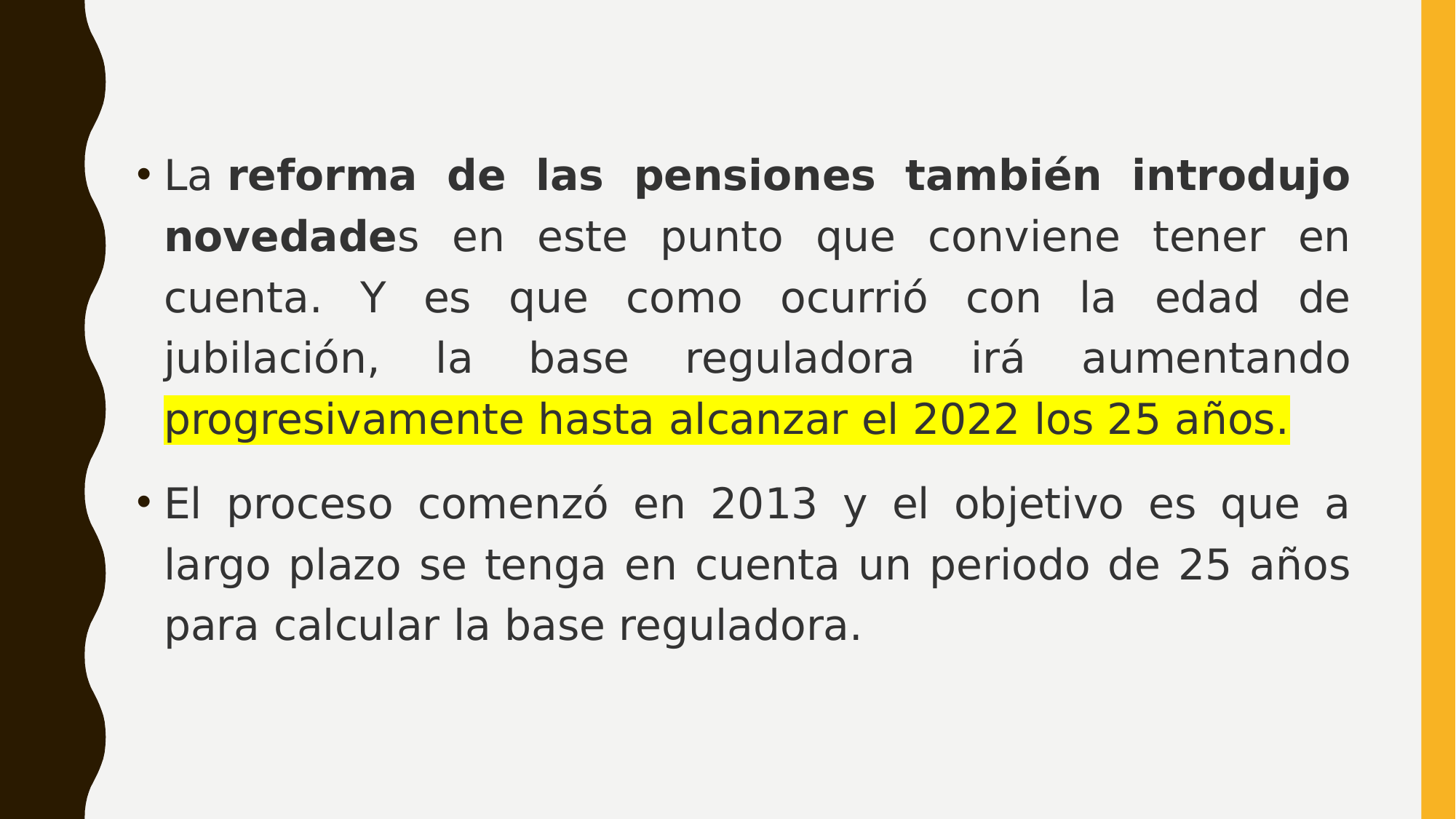

La reforma de las pensiones también introdujo novedades en este punto que conviene tener en cuenta. Y es que como ocurrió con la edad de jubilación, la base reguladora irá aumentando progresivamente hasta alcanzar el 2022 los 25 años.
El proceso comenzó en 2013 y el objetivo es que a largo plazo se tenga en cuenta un periodo de 25 años para calcular la base reguladora.